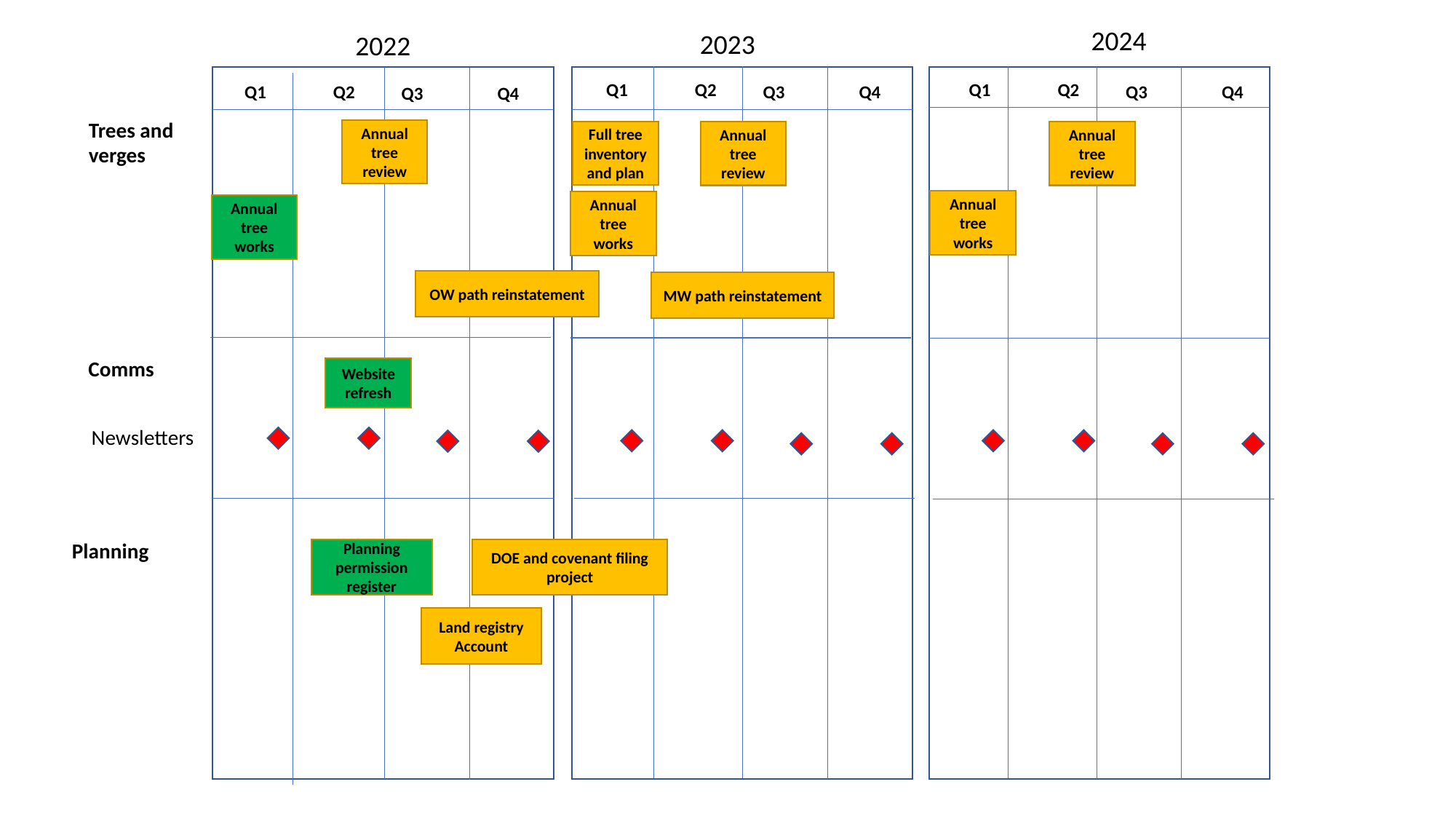

2024
2023
2022

Q2
Q2
Q1
Q1
Q2
Q3
Q4
Q3
Q4
Q1
Q3
Q4
Trees and verges
Annual tree review
Full tree inventory and plan
Annual tree review
Annual tree review
Annual tree works
Annual tree works
Annual tree works
OW path reinstatement
MW path reinstatement
Comms
Website refresh
Newsletters

Planning
DOE and covenant filing project
Planning permission register
Land registry Account